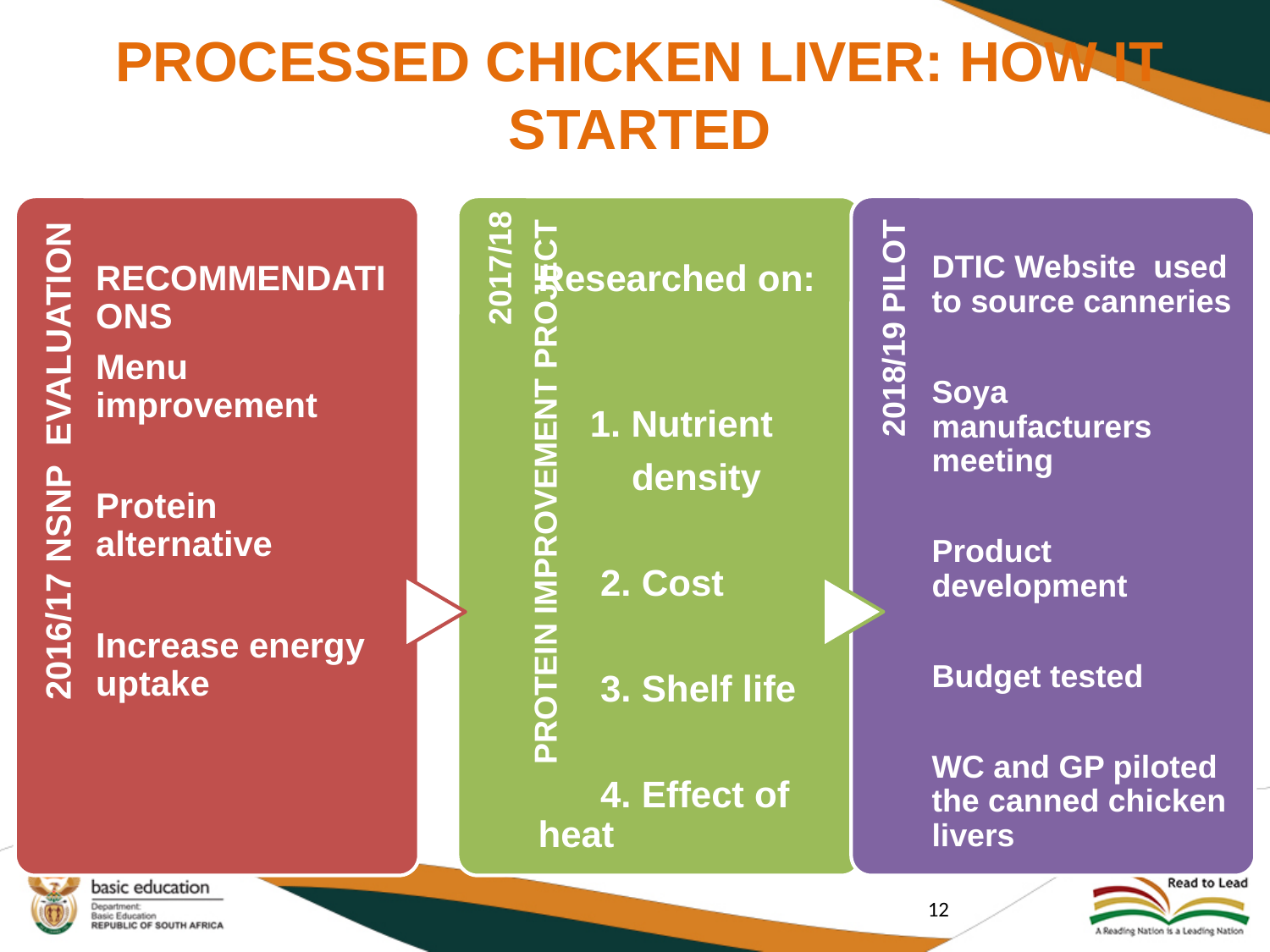

# PROCESSED CHICKEN LIVER: HOW IT STARTED
2016/17 NSNP  EVALUATION

RECOMMENDATIONS
Menu improvement

Protein alternative

Increase energy uptake
2017/18
PROTEIN IMPROVEMENT PROJECT

Researched on:

     1. Nutrient
         density

      2. Cost

      3. Shelf life

      4. Effect of heat

2018/19 PILOT

DTIC Website  used to source canneries

Soya manufacturers meeting

Product development

Budget tested

WC and GP piloted the canned chicken livers

12